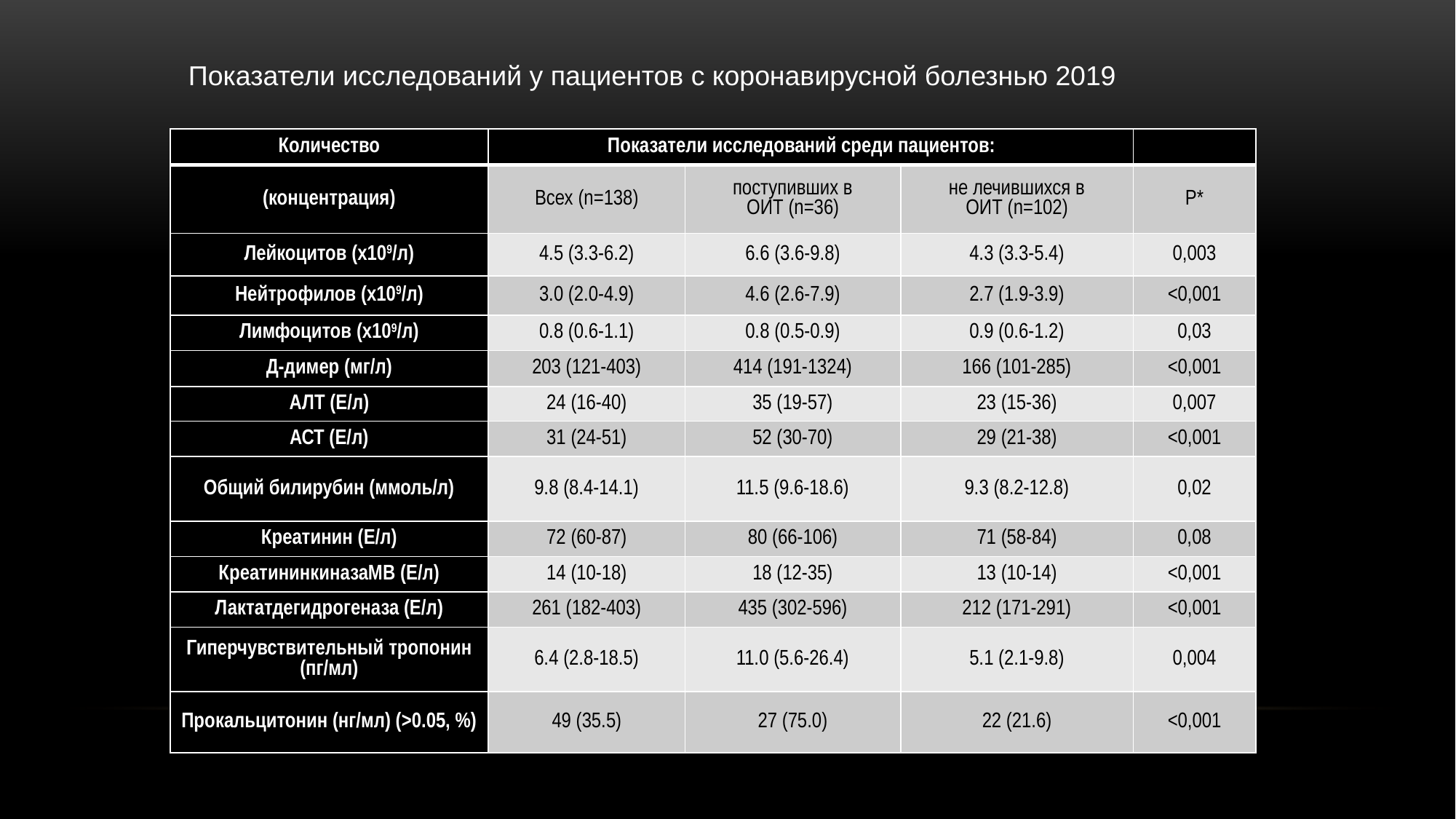

Показатели исследований у пациентов с коронавирусной болезнью 2019
| Количество | Показатели исследований среди пациентов: |  |  |  |
| --- | --- | --- | --- | --- |
| (концентрация) | Всех (n=138) | поступивших в ОИТ (n=36) | не лечившихся в ОИТ (n=102) | P\* |
| Лейкоцитов (х109/л) | 4.5 (3.3-6.2) | 6.6 (3.6-9.8) | 4.3 (3.3-5.4) | 0,003 |
| Нейтрофилов (х109/л) | 3.0 (2.0-4.9) | 4.6 (2.6-7.9) | 2.7 (1.9-3.9) | <0,001 |
| Лимфоцитов (х109/л) | 0.8 (0.6-1.1) | 0.8 (0.5-0.9) | 0.9 (0.6-1.2) | 0,03 |
| Д-димер (мг/л) | 203 (121-403) | 414 (191-1324) | 166 (101-285) | <0,001 |
| АЛТ (Е/л) | 24 (16-40) | 35 (19-57) | 23 (15-36) | 0,007 |
| АСТ (Е/л) | 31 (24-51) | 52 (30-70) | 29 (21-38) | <0,001 |
| Общий билирубин (ммоль/л) | 9.8 (8.4-14.1) | 11.5 (9.6-18.6) | 9.3 (8.2-12.8) | 0,02 |
| Креатинин (Е/л) | 72 (60-87) | 80 (66-106) | 71 (58-84) | 0,08 |
| КреатининкиназаМВ (Е/л) | 14 (10-18) | 18 (12-35) | 13 (10-14) | <0,001 |
| Лактатдегидрогеназа (Е/л) | 261 (182-403) | 435 (302-596) | 212 (171-291) | <0,001 |
| Гиперчувствительный тропонин (пг/мл) | 6.4 (2.8-18.5) | 11.0 (5.6-26.4) | 5.1 (2.1-9.8) | 0,004 |
| Прокальцитонин (нг/мл) (>0.05, %) | 49 (35.5) | 27 (75.0) | 22 (21.6) | <0,001 |